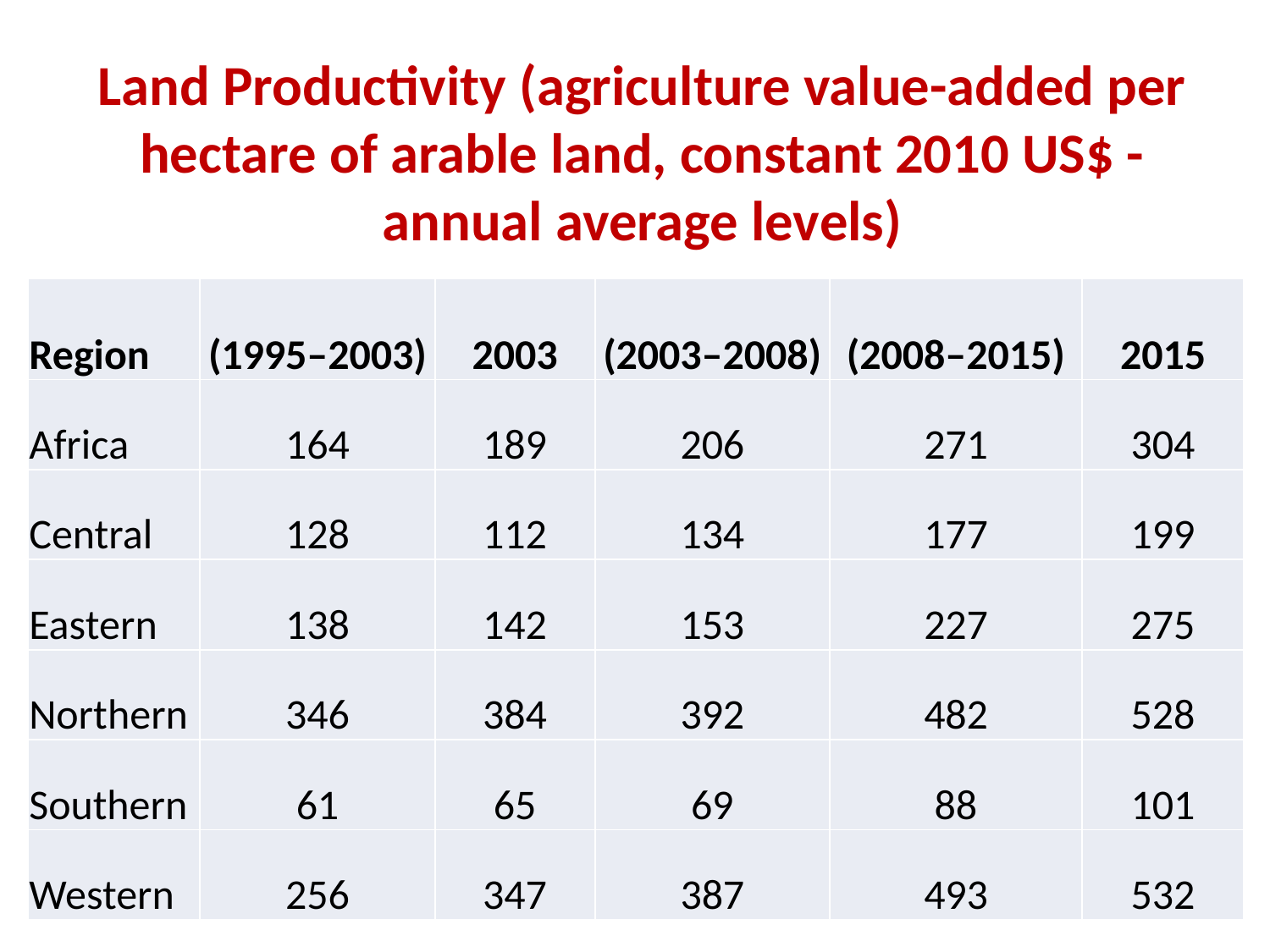

# Land Productivity (agriculture value-added per hectare of arable land, constant 2010 US$ - annual average levels)
| Region | (1995–2003) | 2003 | (2003–2008) | (2008–2015) | 2015 |
| --- | --- | --- | --- | --- | --- |
| Africa | 164 | 189 | 206 | 271 | 304 |
| Central | 128 | 112 | 134 | 177 | 199 |
| Eastern | 138 | 142 | 153 | 227 | 275 |
| Northern | 346 | 384 | 392 | 482 | 528 |
| Southern | 61 | 65 | 69 | 88 | 101 |
| Western | 256 | 347 | 387 | 493 | 532 |